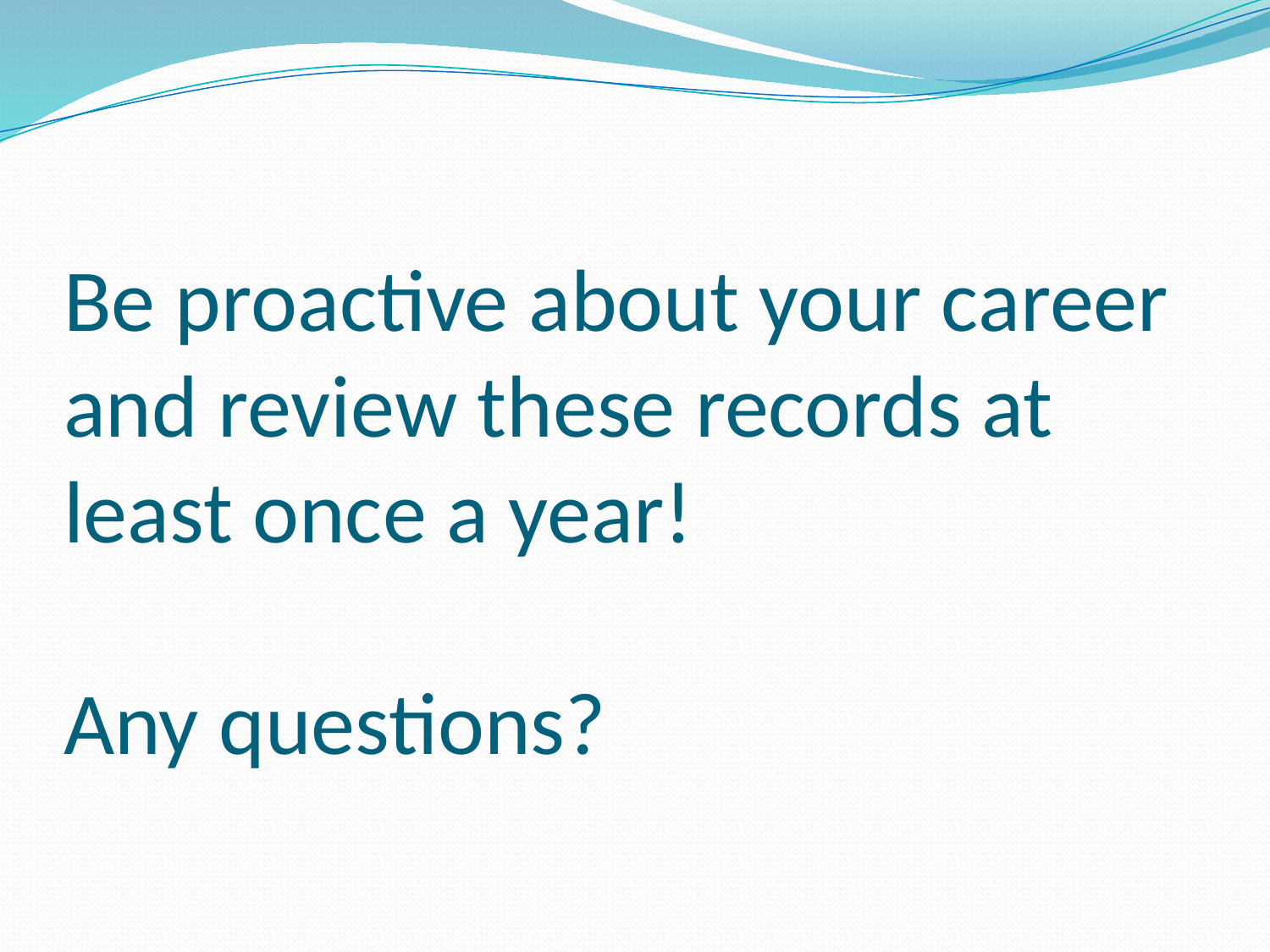

# Be proactive about your career and review these records at least once a year! Any questions?